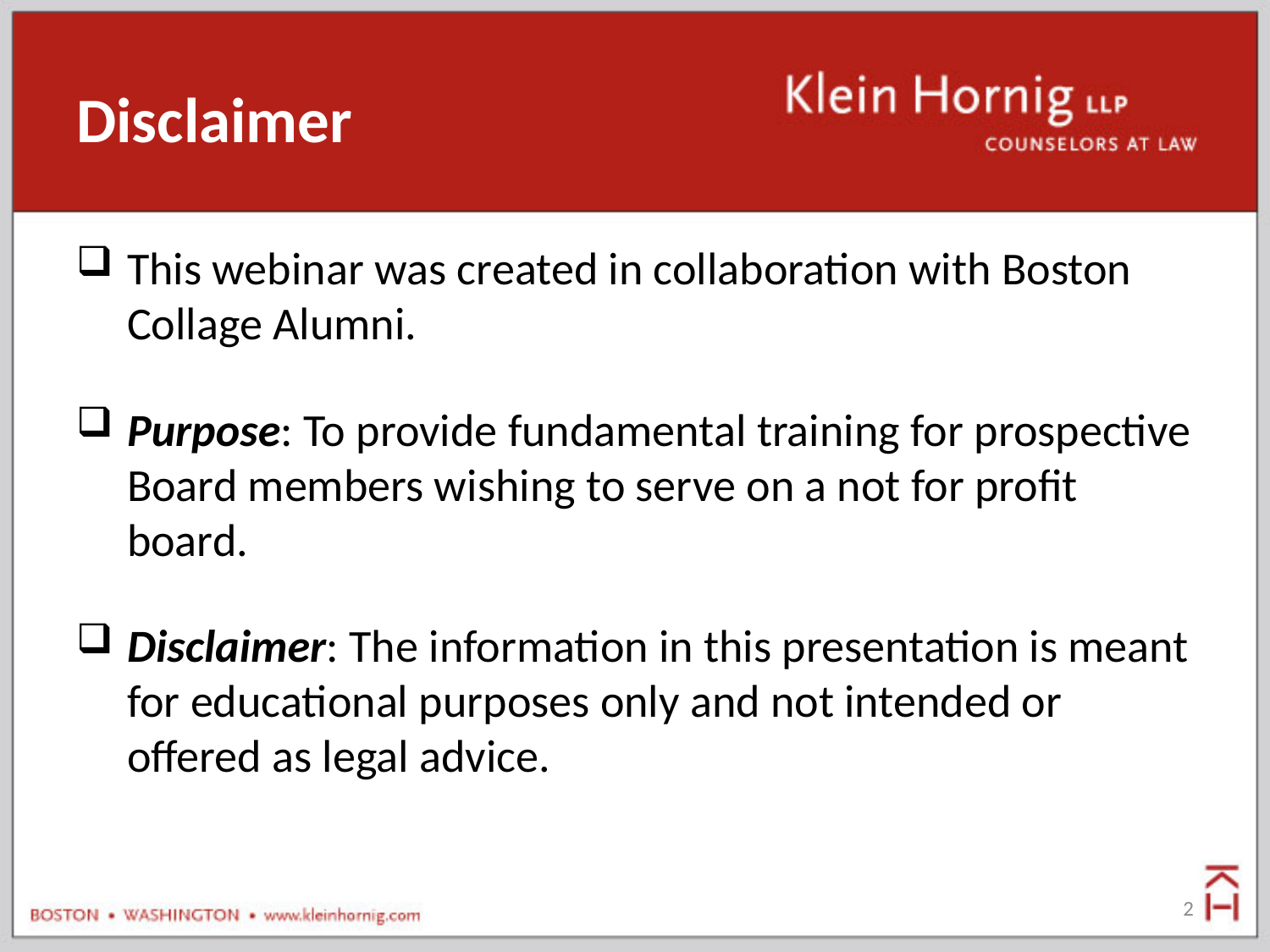

# Disclaimer
This webinar was created in collaboration with Boston Collage Alumni.

Purpose: To provide fundamental training for prospective Board members wishing to serve on a not for profit board.

Disclaimer: The information in this presentation is meant for educational purposes only and not intended or offered as legal advice.

2